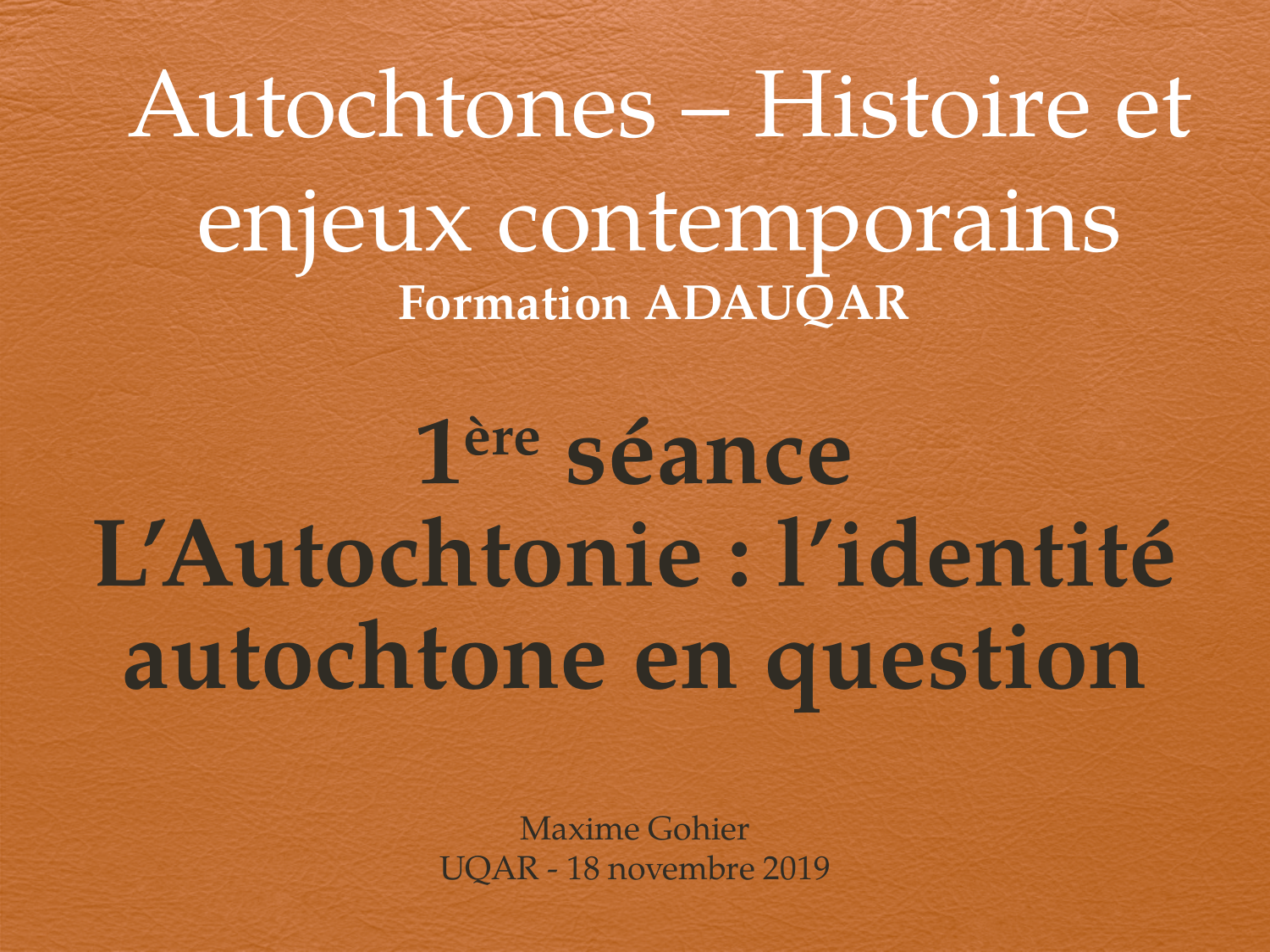

Autochtones – Histoire et enjeux contemporains
Formation ADAUQAR
# 1ère séance L’Autochtonie : l’identité autochtone en question
Maxime Gohier
UQAR - 18 novembre 2019